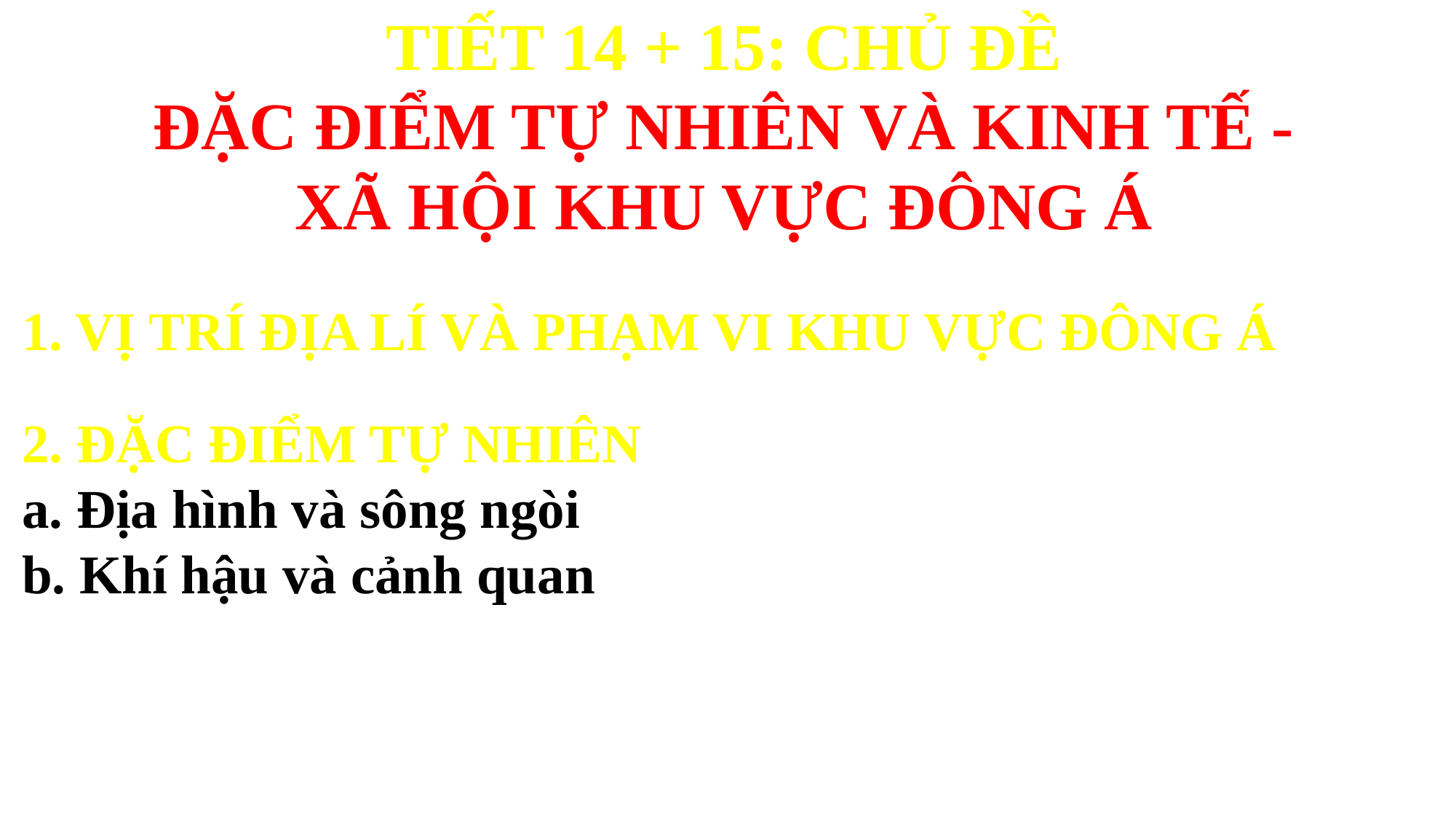

TIẾT 14 + 15: CHỦ ĐỀ
ĐẶC ĐIỂM TỰ NHIÊN VÀ KINH TẾ - XÃ HỘI KHU VỰC ĐÔNG Á
1. VỊ TRÍ ĐỊA LÍ VÀ PHẠM VI KHU VỰC ĐÔNG Á
2. ĐẶC ĐIỂM TỰ NHIÊN
a. Địa hình và sông ngòi
b. Khí hậu và cảnh quan